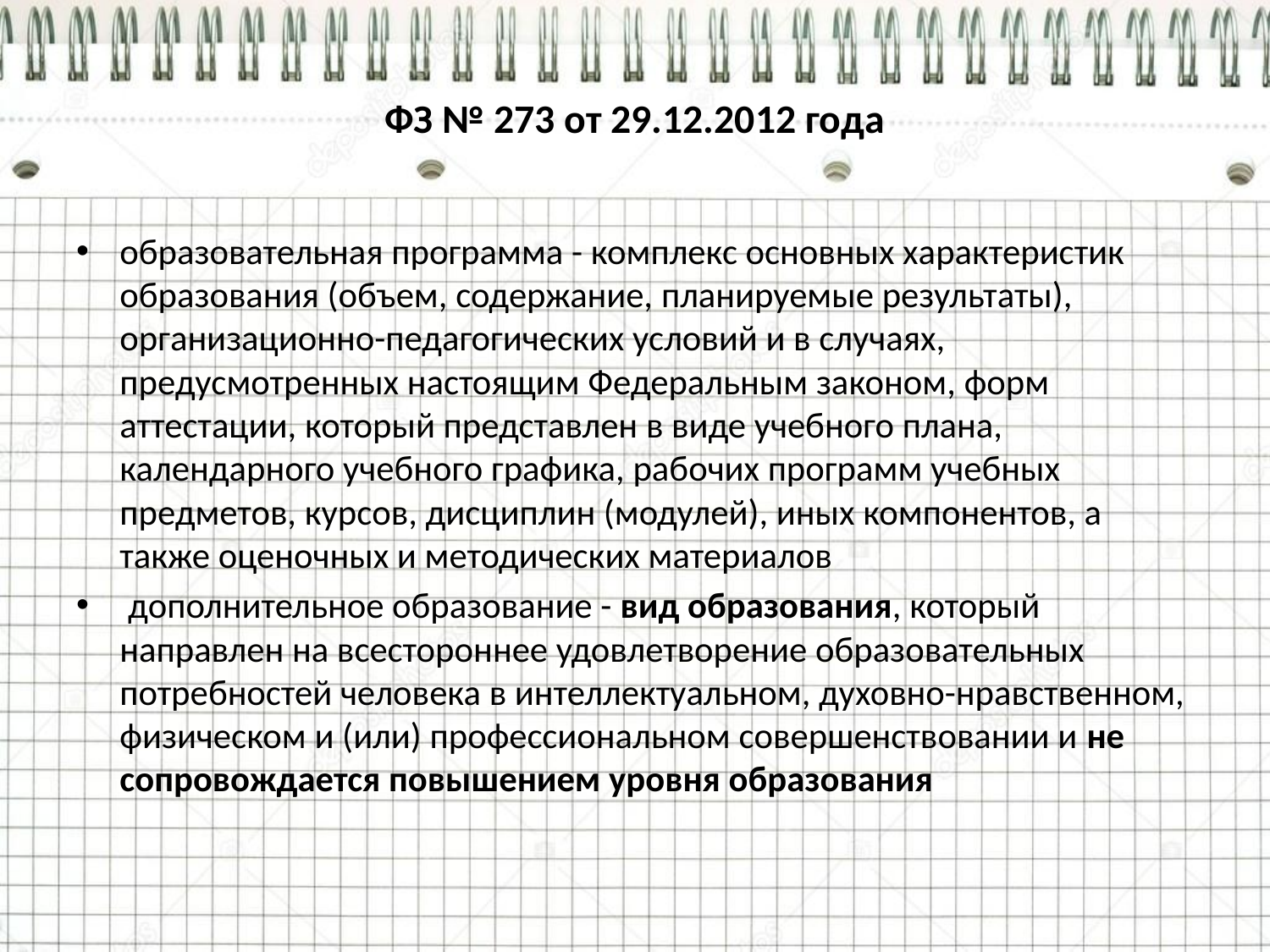

# ФЗ № 273 от 29.12.2012 года
образовательная программа - комплекс основных характеристик образования (объем, содержание, планируемые результаты), организационно-педагогических условий и в случаях, предусмотренных настоящим Федеральным законом, форм аттестации, который представлен в виде учебного плана, календарного учебного графика, рабочих программ учебных предметов, курсов, дисциплин (модулей), иных компонентов, а также оценочных и методических материалов
 дополнительное образование - вид образования, который направлен на всестороннее удовлетворение образовательных потребностей человека в интеллектуальном, духовно-нравственном, физическом и (или) профессиональном совершенствовании и не сопровождается повышением уровня образования